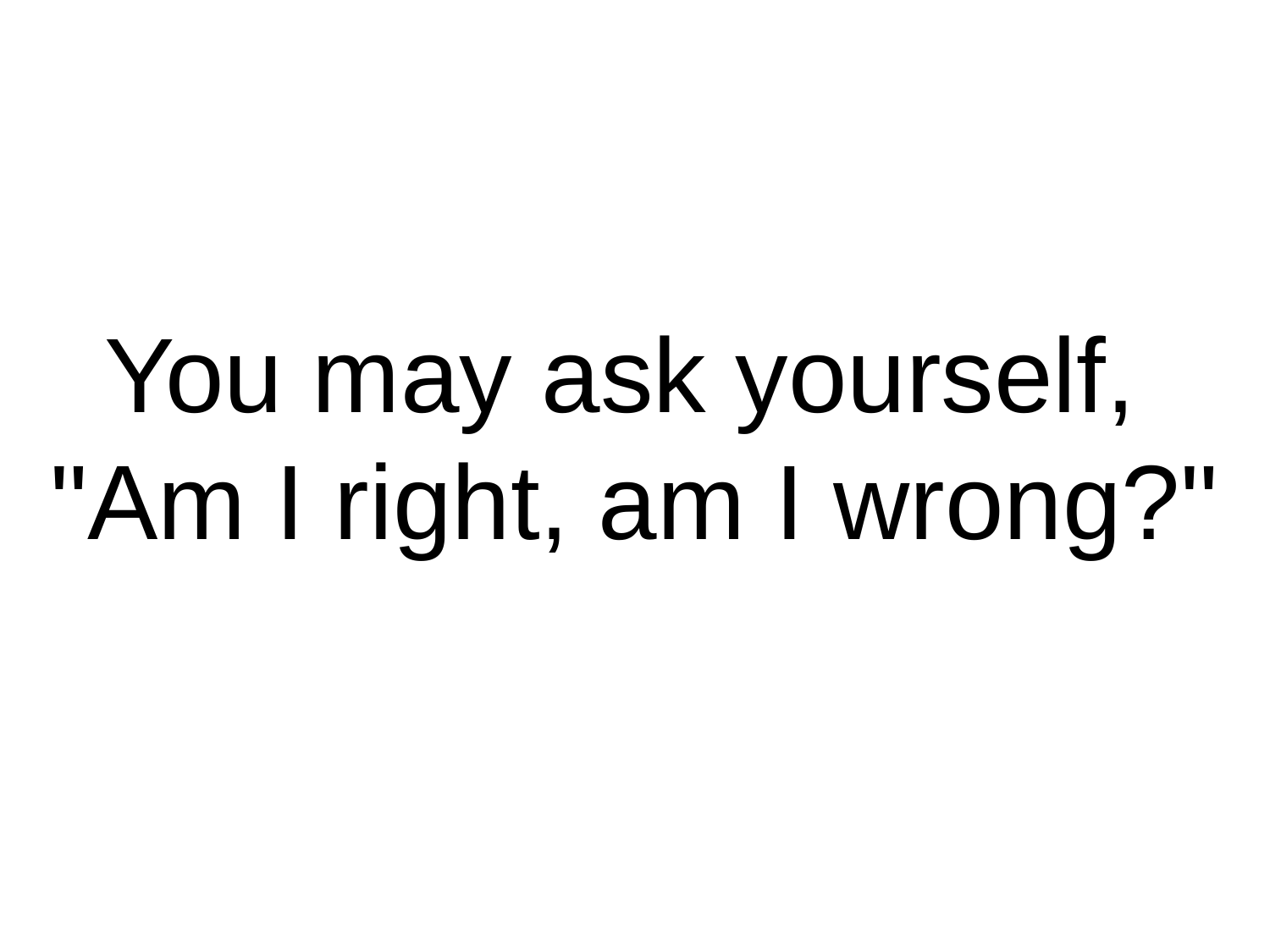

# You may ask yourself, "Am I right, am I wrong?"